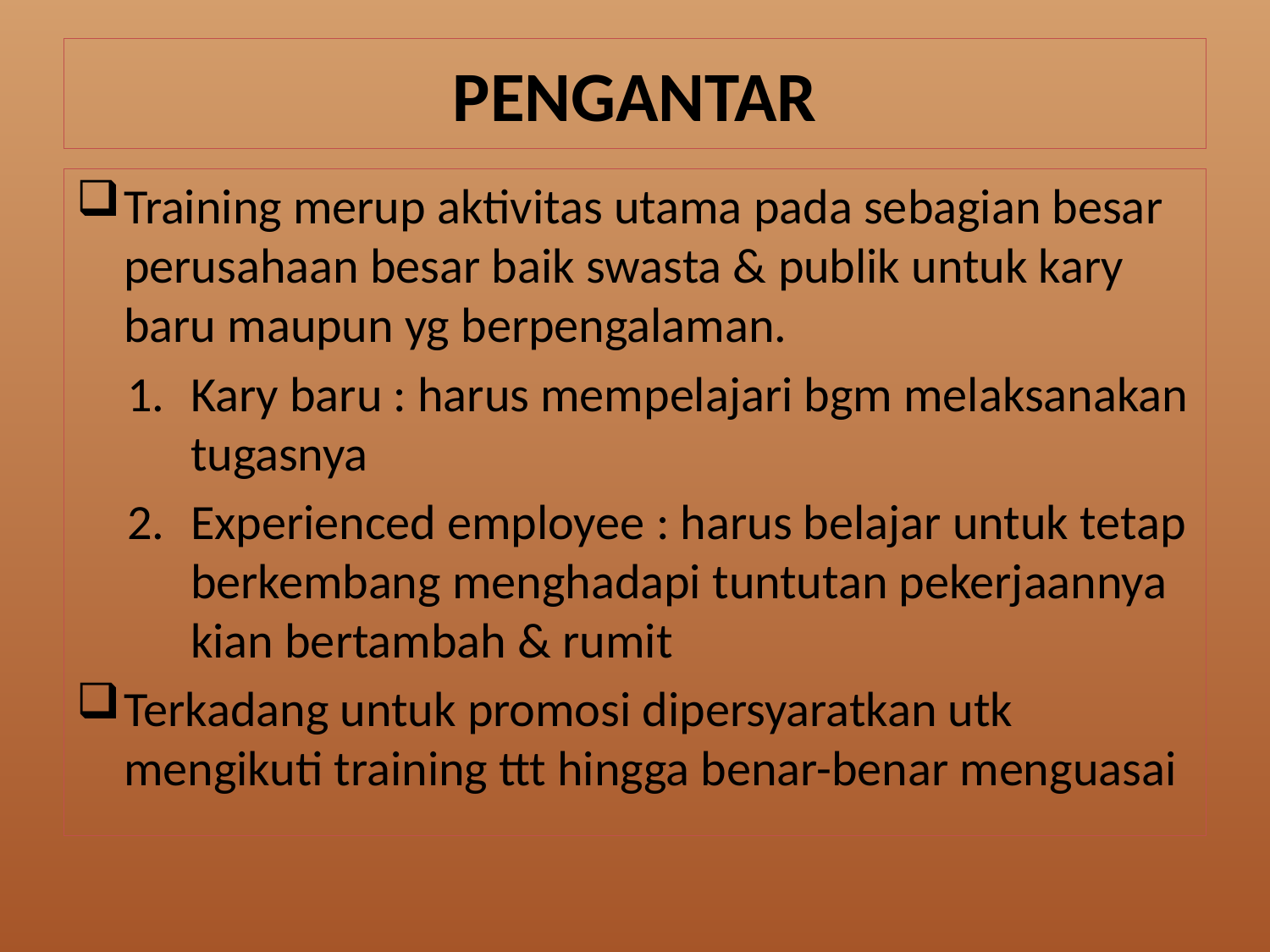

# PENGANTAR
Training merup aktivitas utama pada sebagian besar perusahaan besar baik swasta & publik untuk kary baru maupun yg berpengalaman.
Kary baru : harus mempelajari bgm melaksanakan tugasnya
Experienced employee : harus belajar untuk tetap berkembang menghadapi tuntutan pekerjaannya kian bertambah & rumit
Terkadang untuk promosi dipersyaratkan utk mengikuti training ttt hingga benar-benar menguasai